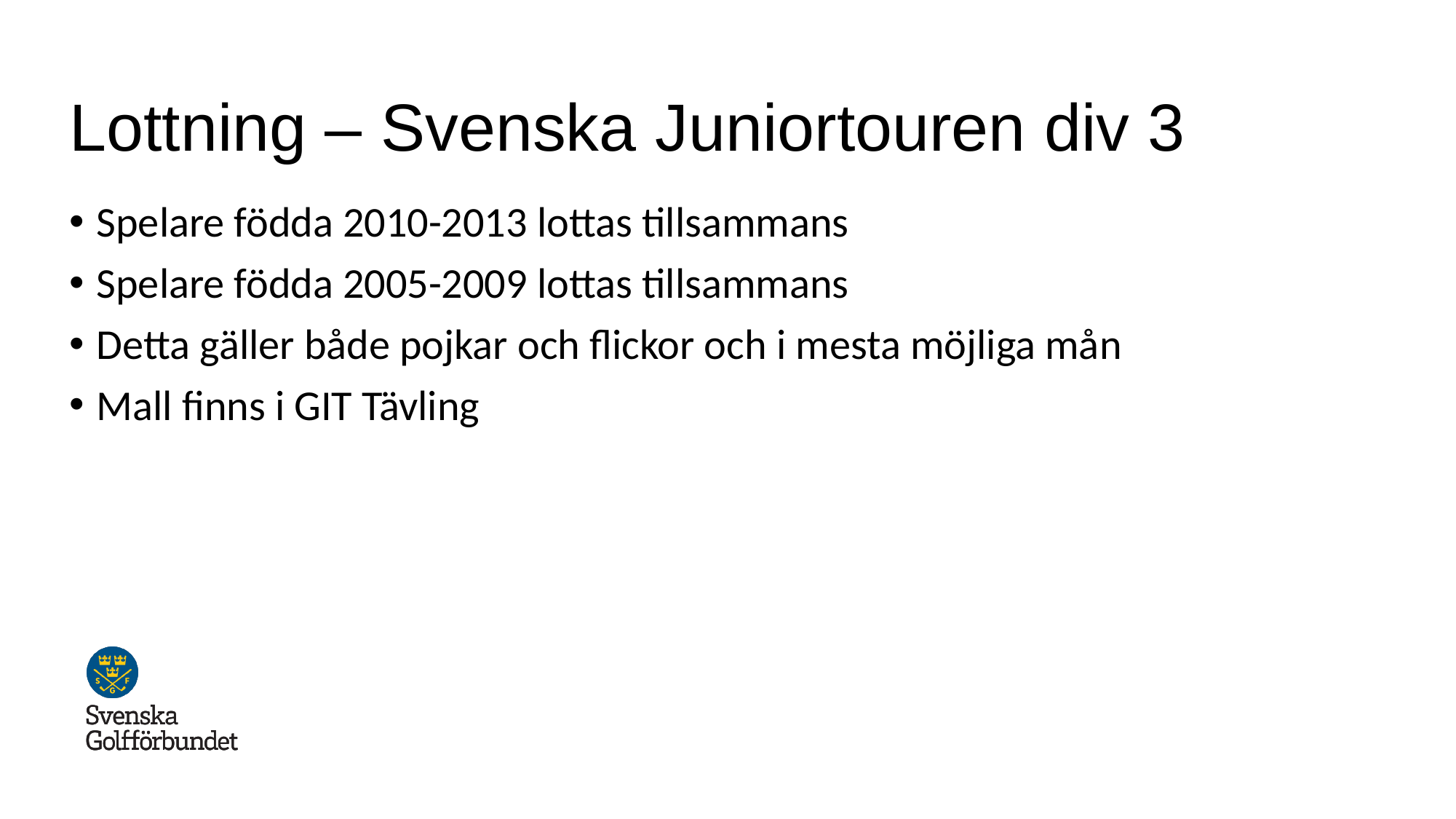

# Lottning – Svenska Juniortouren div 3
Spelare födda 2010-2013 lottas tillsammans
Spelare födda 2005-2009 lottas tillsammans
Detta gäller både pojkar och flickor och i mesta möjliga mån
Mall finns i GIT Tävling